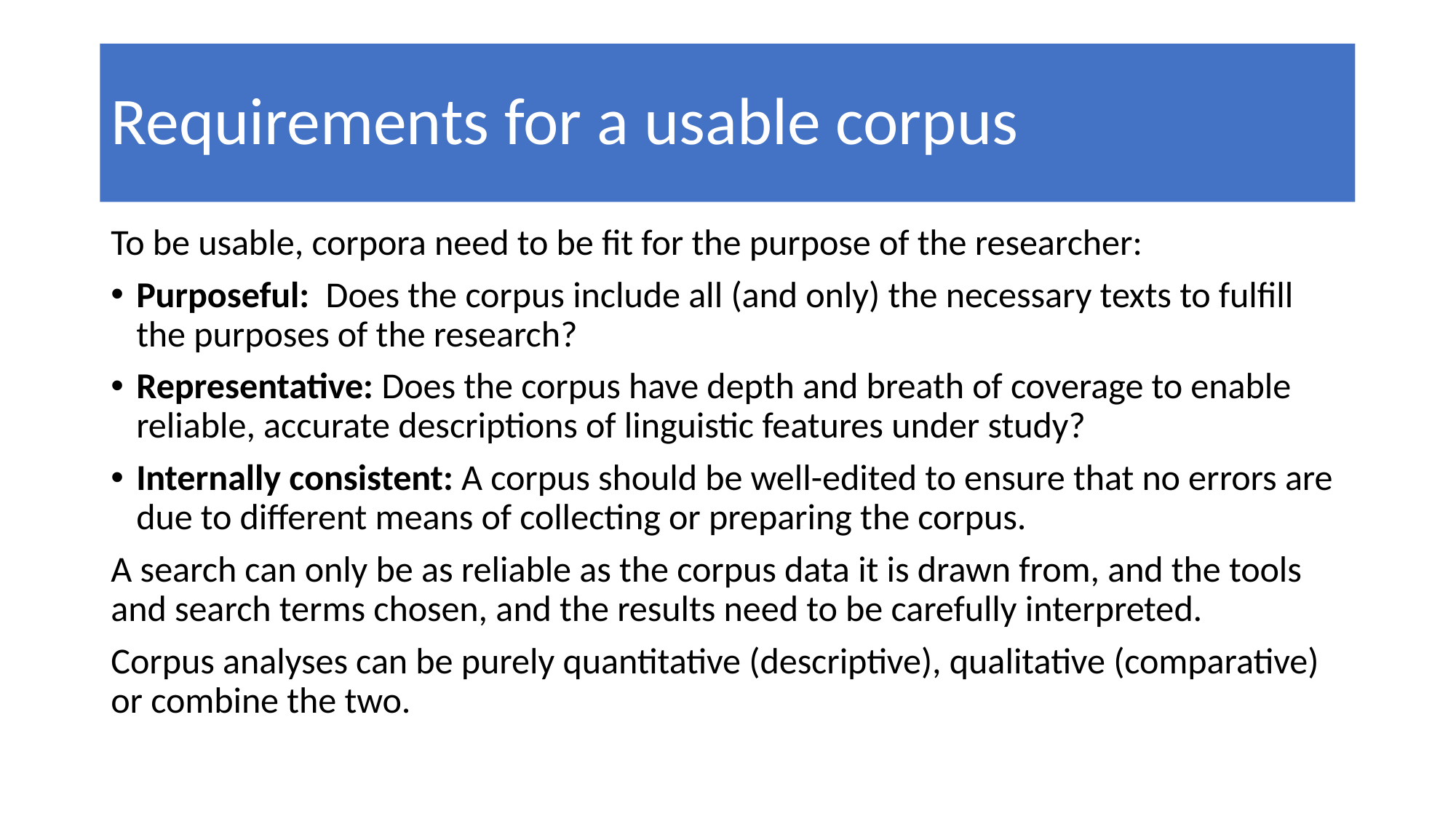

# Requirements for a usable corpus
To be usable, corpora need to be fit for the purpose of the researcher:
Purposeful:  Does the corpus include all (and only) the necessary texts to fulfill the purposes of the research?
Representative: Does the corpus have depth and breath of coverage to enable reliable, accurate descriptions of linguistic features under study?
Internally consistent: A corpus should be well-edited to ensure that no errors are due to different means of collecting or preparing the corpus.
A search can only be as reliable as the corpus data it is drawn from, and the tools and search terms chosen, and the results need to be carefully interpreted.
Corpus analyses can be purely quantitative (descriptive), qualitative (comparative) or combine the two.